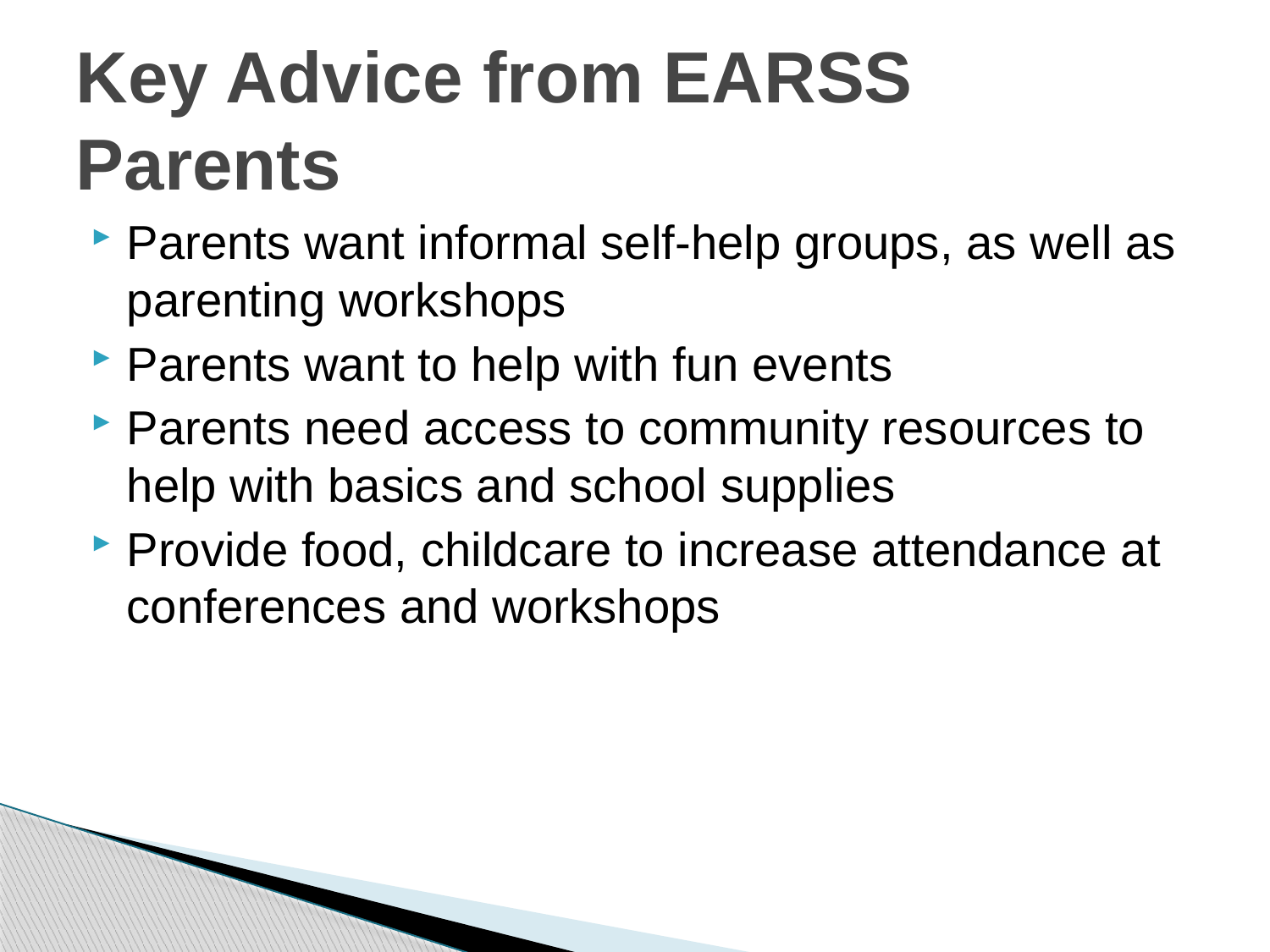

# Key Advice from EARSS Parents
Parents want informal self-help groups, as well as parenting workshops
Parents want to help with fun events
Parents need access to community resources to help with basics and school supplies
Provide food, childcare to increase attendance at conferences and workshops